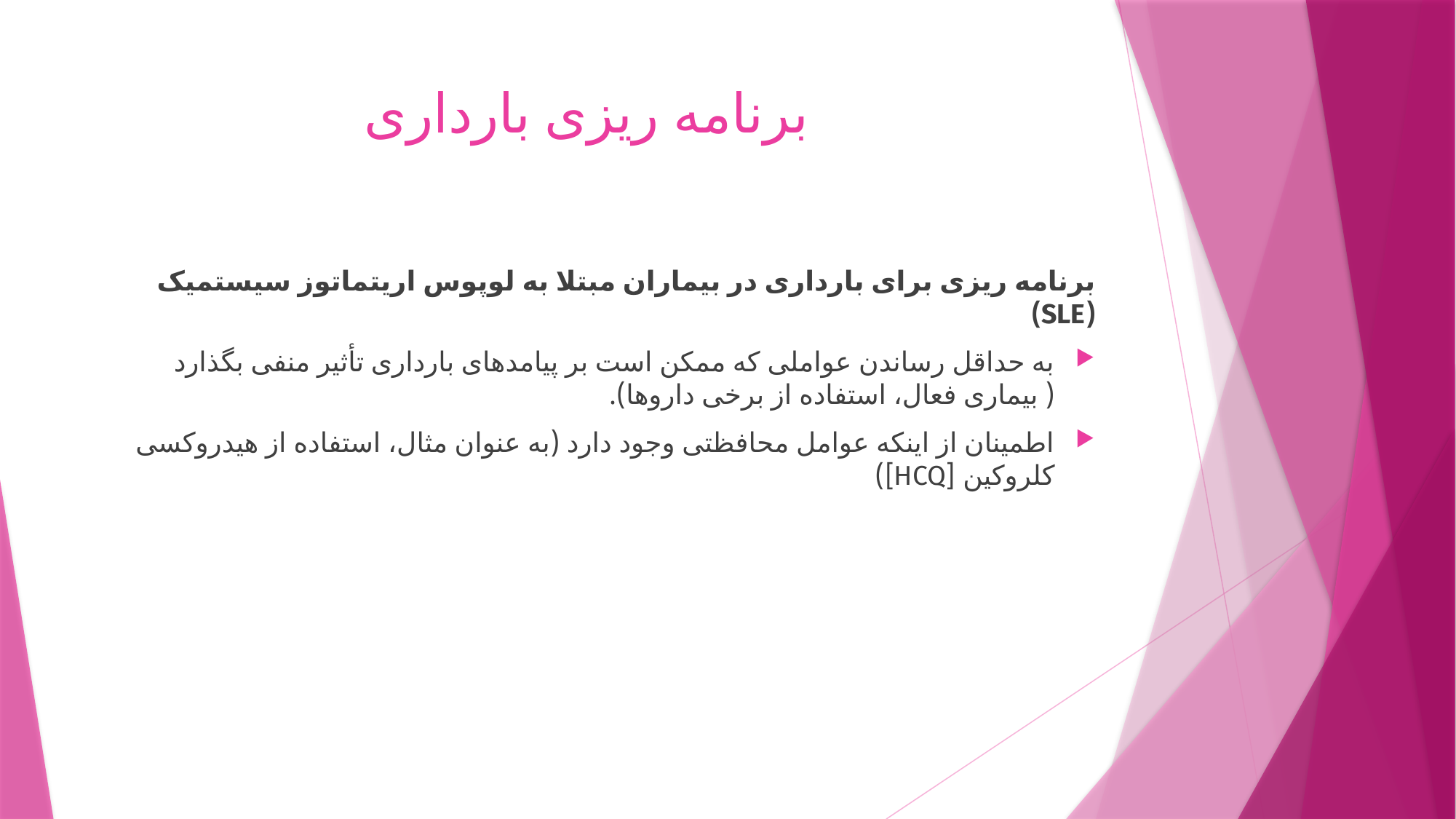

# برنامه ریزی بارداری
برنامه ریزی برای بارداری در بیماران مبتلا به لوپوس اریتماتوز سیستمیک (SLE)
به حداقل رساندن عواملی که ممکن است بر پیامدهای بارداری تأثیر منفی بگذارد ( بیماری فعال، استفاده از برخی داروها).
اطمینان از اینکه عوامل محافظتی وجود دارد (به عنوان مثال، استفاده از هیدروکسی کلروکین [HCQ])